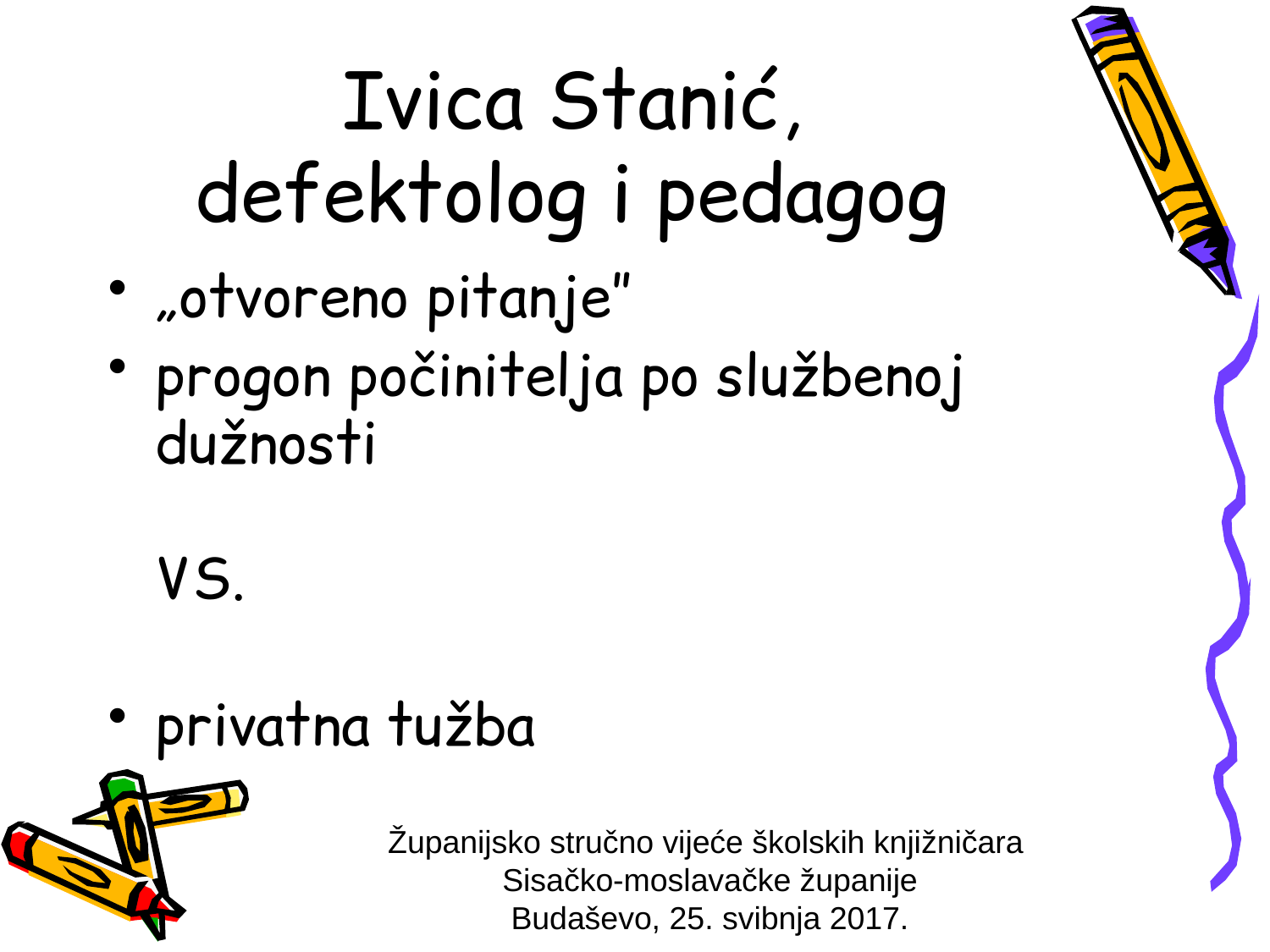

# Ivica Stanić, defektolog i pedagog
„otvoreno pitanje”
progon počinitelja po službenoj dužnosti
VS.
privatna tužba
Županijsko stručno vijeće školskih knjižničara
Sisačko-moslavačke županije
Budaševo, 25. svibnja 2017.